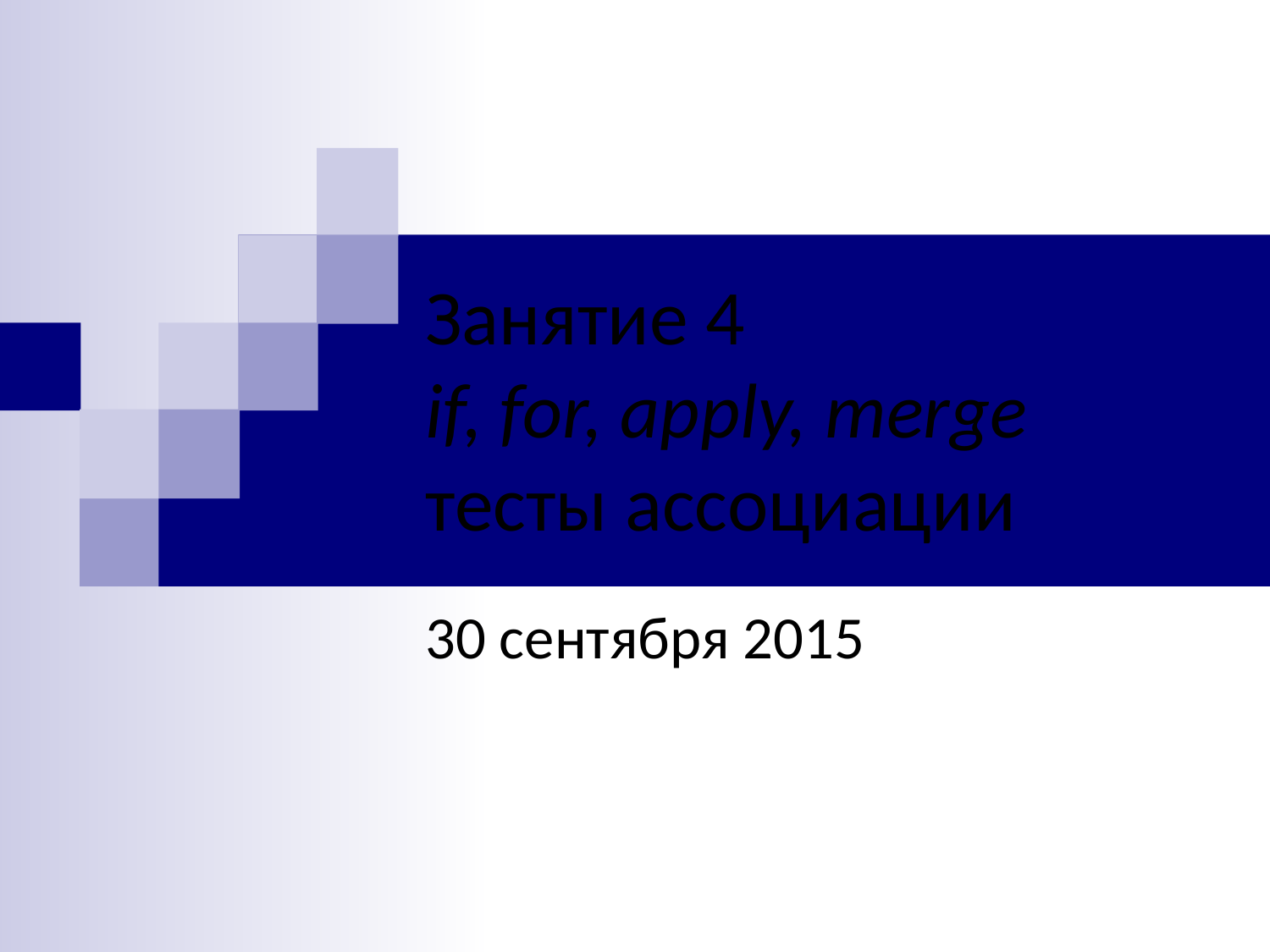

# Занятие 4 if, for, apply, merge тесты ассоциации
30 сентября 2015